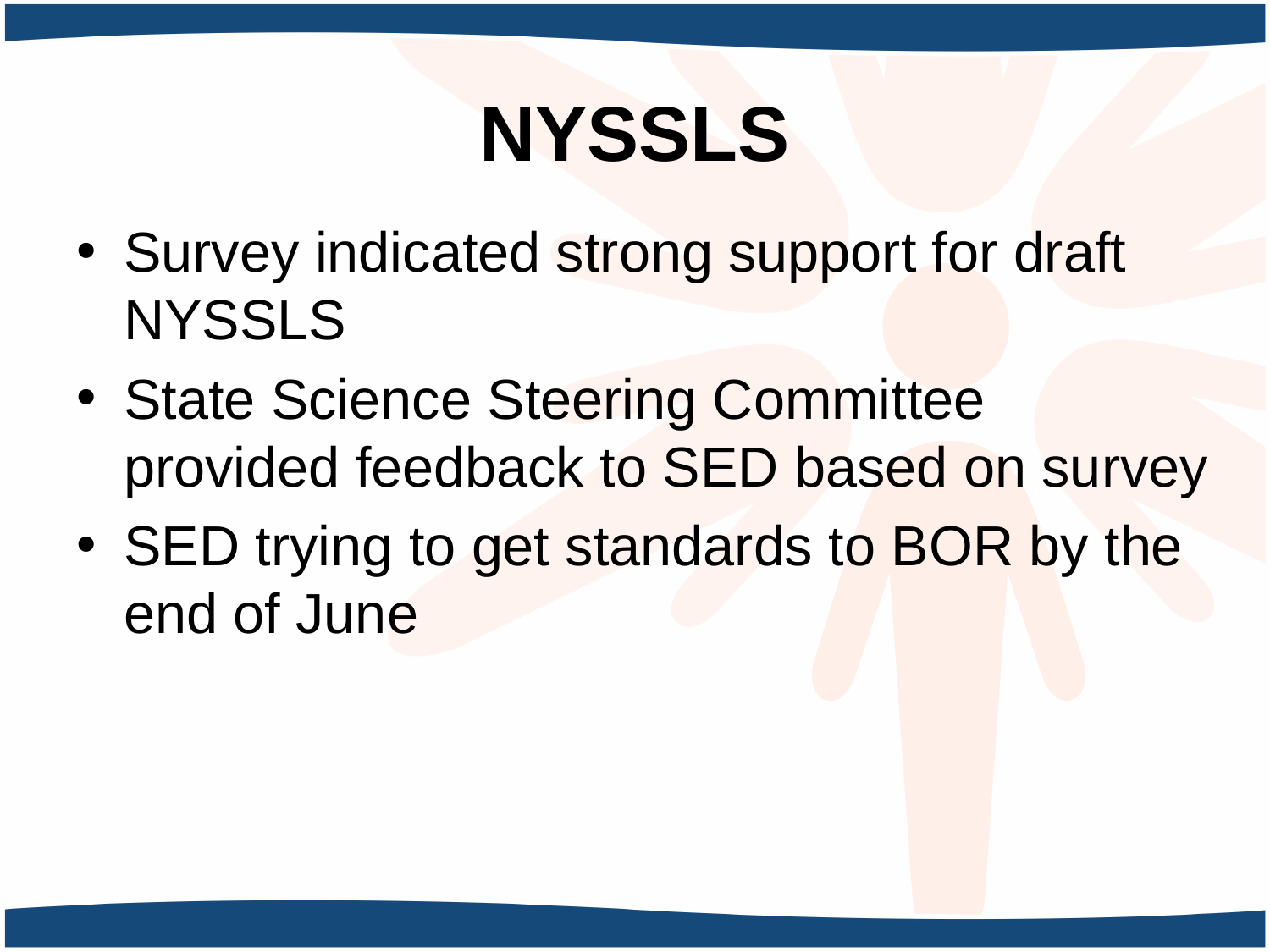

# NYSSLS
Survey indicated strong support for draft NYSSLS
State Science Steering Committee provided feedback to SED based on survey
SED trying to get standards to BOR by the end of June